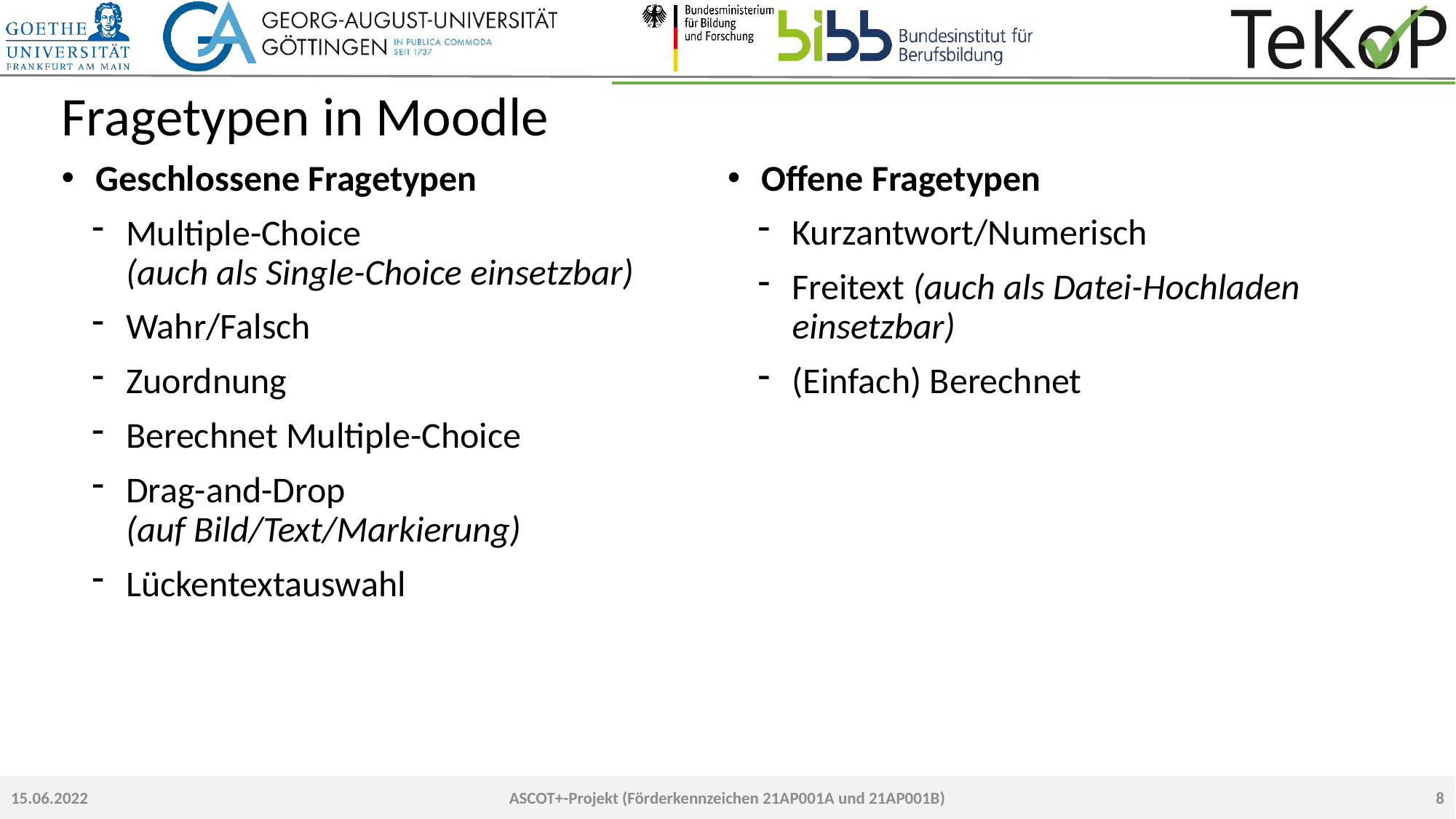

# Fragetypen in Moodle
Geschlossene Fragetypen
Multiple-Choice
(auch als Single-Choice einsetzbar)
Wahr/Falsch
Zuordnung
Berechnet Multiple-Choice
Drag-and-Drop
(auf Bild/Text/Markierung)
Lückentextauswahl
Offene Fragetypen
Kurzantwort/Numerisch
Freitext (auch als Datei-Hochladen einsetzbar)
(Einfach) Berechnet
8
15.06.2022
ASCOT+-Projekt (Förderkennzeichen 21AP001A und 21AP001B)